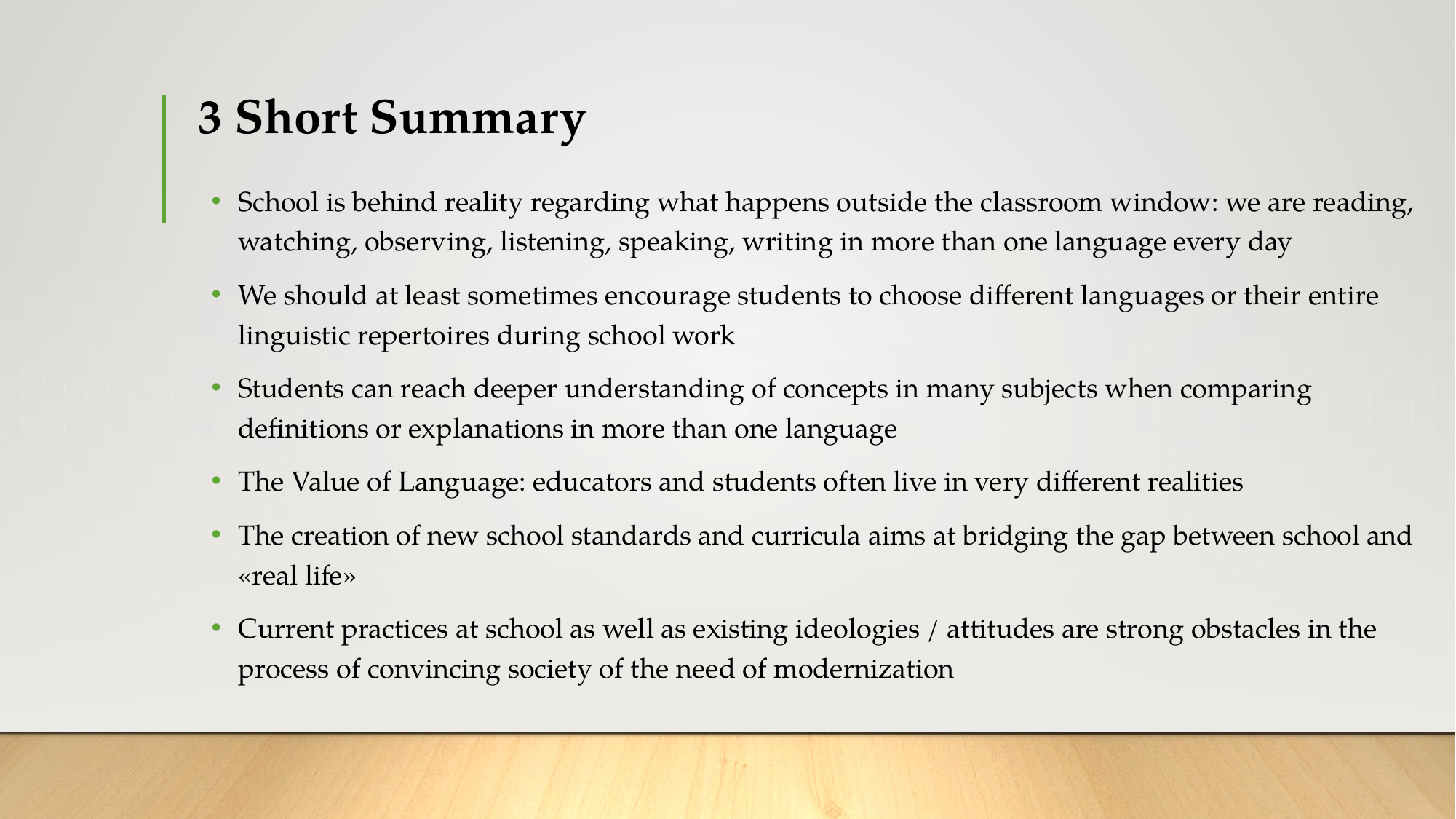

# 3 Short Summary
School is behind reality regarding what happens outside the classroom window: we are reading, watching, observing, listening, speaking, writing in more than one language every day
We should at least sometimes encourage students to choose different languages or their entire linguistic repertoires during school work
Students can reach deeper understanding of concepts in many subjects when comparing definitions or explanations in more than one language
The Value of Language: educators and students often live in very different realities
The creation of new school standards and curricula aims at bridging the gap between school and «real life»
Current practices at school as well as existing ideologies / attitudes are strong obstacles in the process of convincing society of the need of modernization